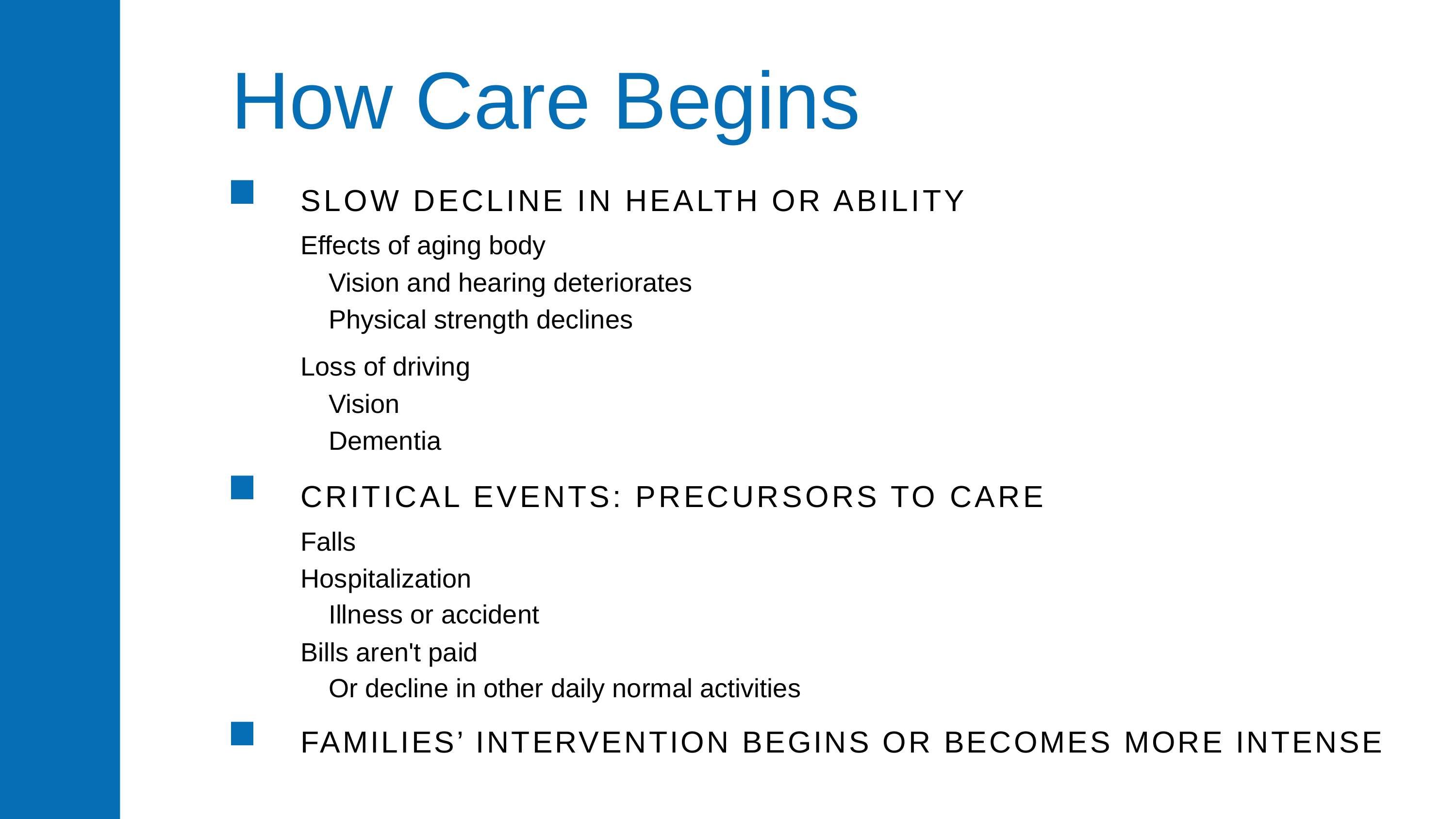

How Care Begins
SLOW DECLINE IN HEALTH OR ABILITY

Effects of aging body
Vision and hearing deteriorates
Physical strength declines
Loss of driving
Vision
Dementia

CRITICAL EVENTS: PRECURSORS TO CARE
Falls
Hospitalization
Illness or accident
Bills aren't paid
Or decline in other daily normal activities
FAMILIES’ INTERVENTION BEGINS OR BECOMES MORE INTENSE